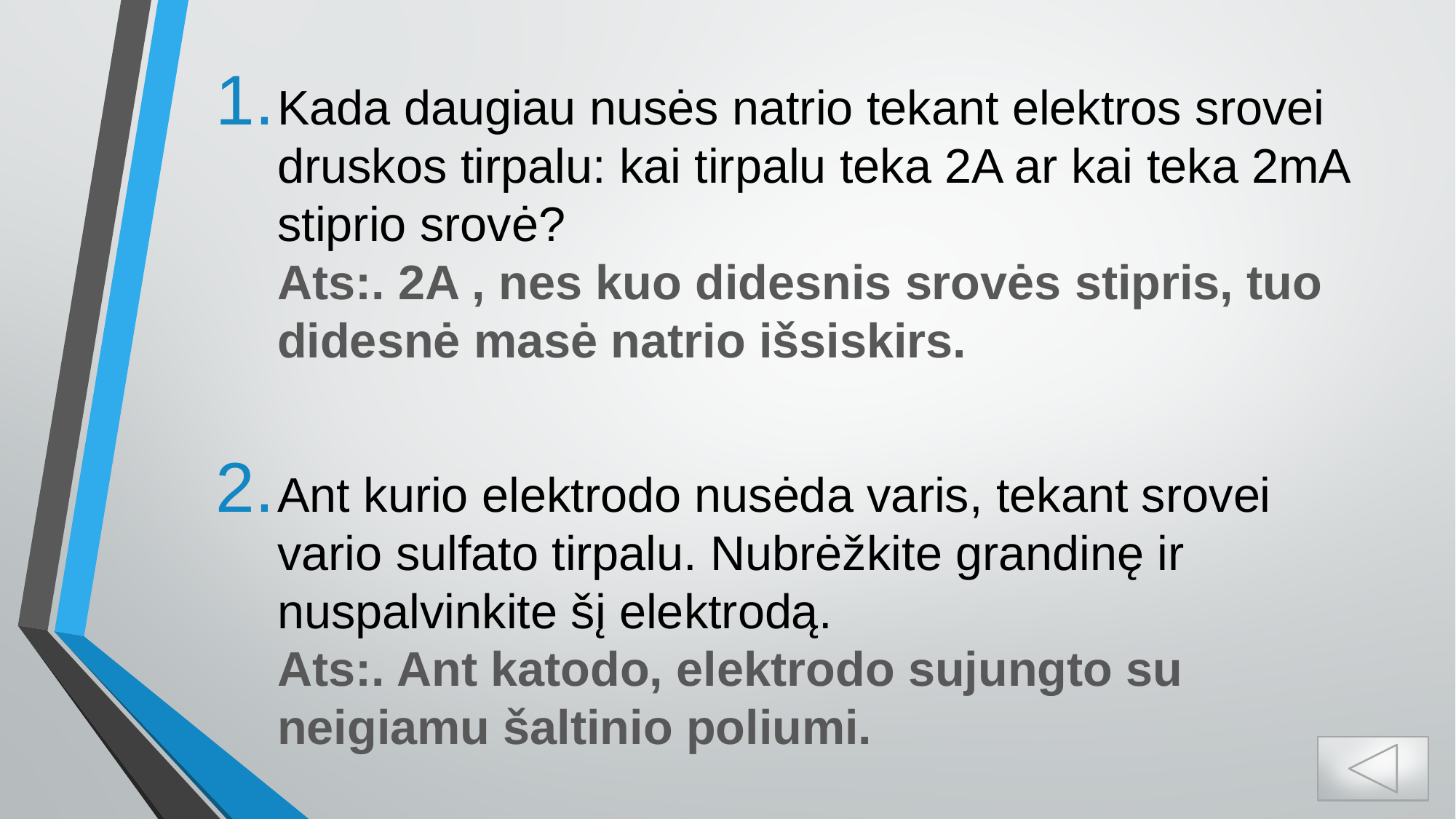

Kada daugiau nusės natrio tekant elektros srovei druskos tirpalu: kai tirpalu teka 2A ar kai teka 2mA stiprio srovė?
Ats:. 2A , nes kuo didesnis srovės stipris, tuo didesnė masė natrio išsiskirs.

Ant kurio elektrodo nusėda varis, tekant srovei vario sulfato tirpalu. Nubrėžkite grandinę ir nuspalvinkite šį elektrodą.
Ats:. Ant katodo, elektrodo sujungto su neigiamu šaltinio poliumi.